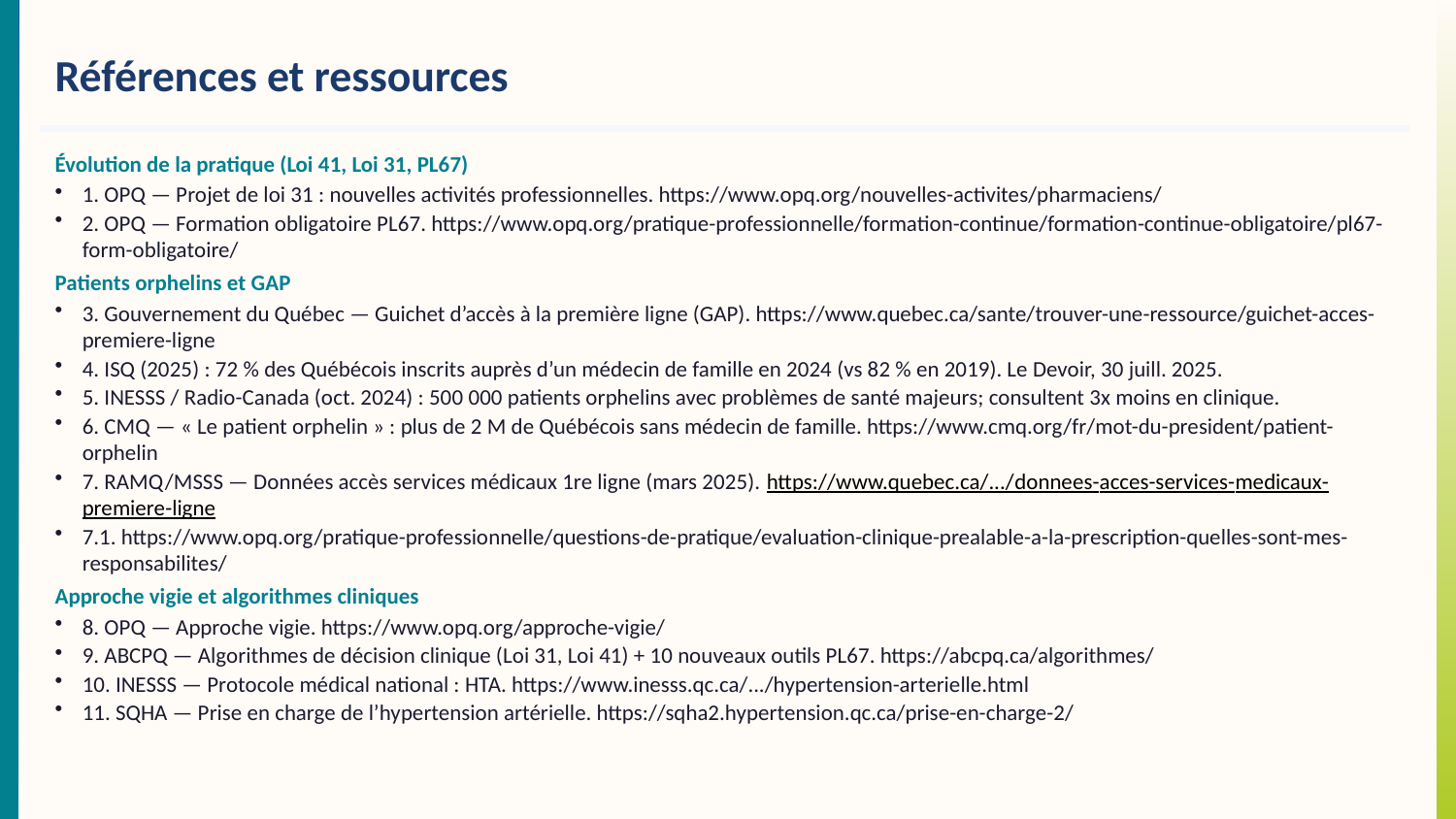

Références et ressources

Évolution de la pratique (Loi 41, Loi 31, PL67)
1. OPQ — Projet de loi 31 : nouvelles activités professionnelles. https://www.opq.org/nouvelles-activites/pharmaciens/
2. OPQ — Formation obligatoire PL67. https://www.opq.org/pratique-professionnelle/formation-continue/formation-continue-obligatoire/pl67-form-obligatoire/
Patients orphelins et GAP
3. Gouvernement du Québec — Guichet d’accès à la première ligne (GAP). https://www.quebec.ca/sante/trouver-une-ressource/guichet-acces-premiere-ligne
4. ISQ (2025) : 72 % des Québécois inscrits auprès d’un médecin de famille en 2024 (vs 82 % en 2019). Le Devoir, 30 juill. 2025.
5. INESSS / Radio-Canada (oct. 2024) : 500 000 patients orphelins avec problèmes de santé majeurs; consultent 3x moins en clinique.
6. CMQ — « Le patient orphelin » : plus de 2 M de Québécois sans médecin de famille. https://www.cmq.org/fr/mot-du-president/patient-orphelin
7. RAMQ/MSSS — Données accès services médicaux 1re ligne (mars 2025). https://www.quebec.ca/.../donnees-acces-services-medicaux-premiere-ligne
7.1. https://www.opq.org/pratique-professionnelle/questions-de-pratique/evaluation-clinique-prealable-a-la-prescription-quelles-sont-mes-responsabilites/
Approche vigie et algorithmes cliniques
8. OPQ — Approche vigie. https://www.opq.org/approche-vigie/
9. ABCPQ — Algorithmes de décision clinique (Loi 31, Loi 41) + 10 nouveaux outils PL67. https://abcpq.ca/algorithmes/
10. INESSS — Protocole médical national : HTA. https://www.inesss.qc.ca/.../hypertension-arterielle.html
11. SQHA — Prise en charge de l’hypertension artérielle. https://sqha2.hypertension.qc.ca/prise-en-charge-2/